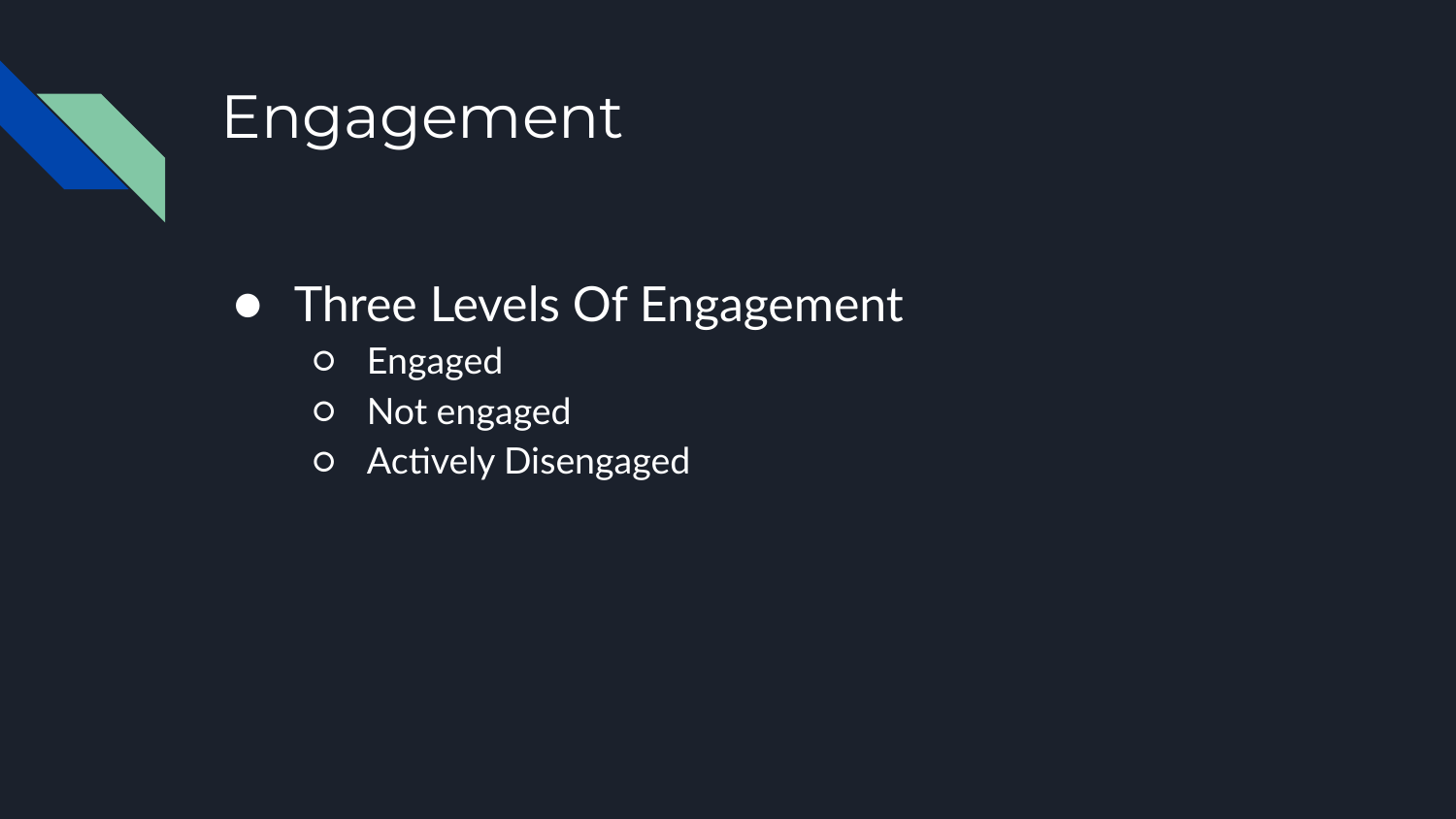

# Engagement
Three Levels Of Engagement
Engaged
Not engaged
Actively Disengaged